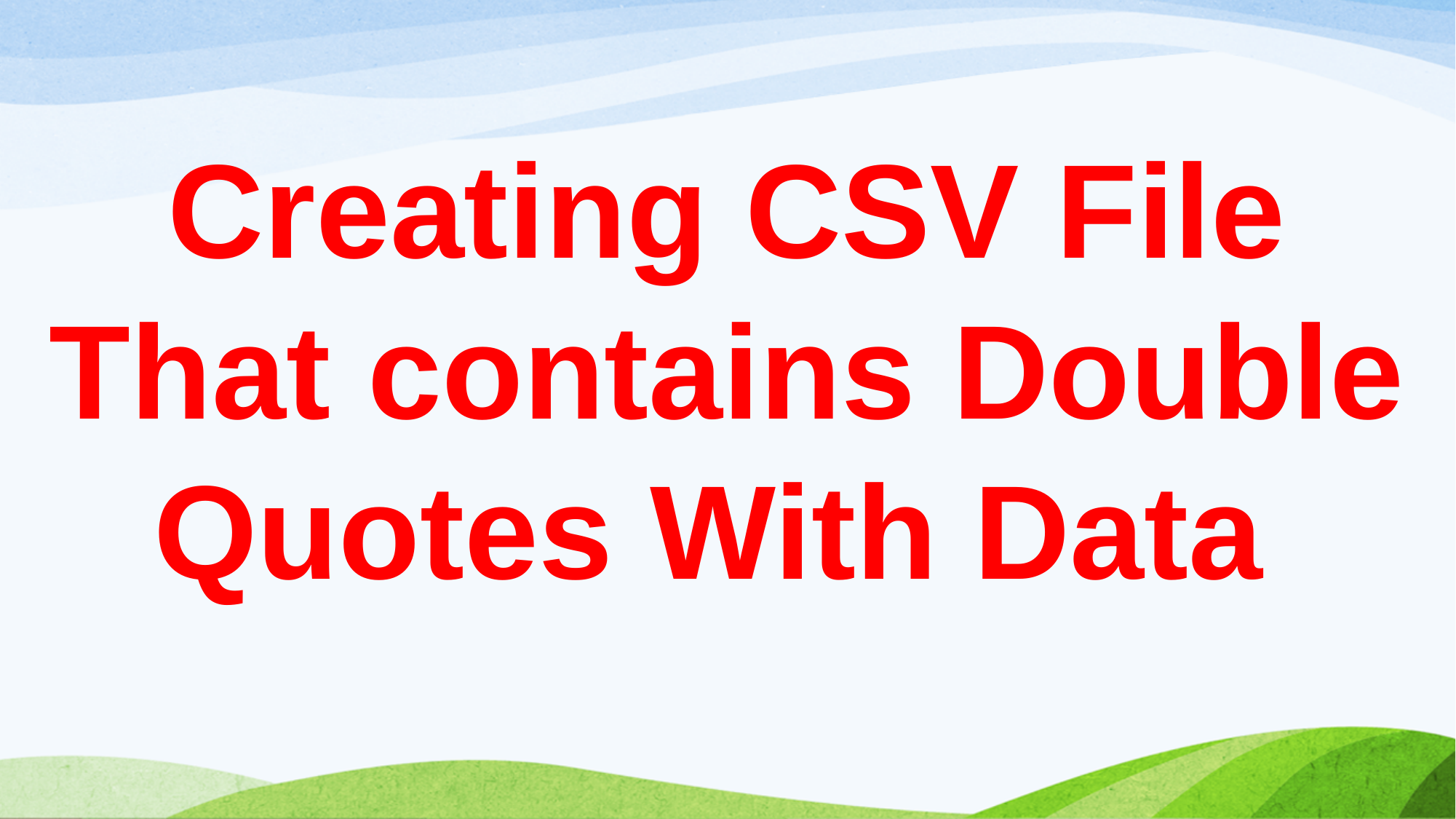

Creating CSV File That contains Double Quotes With Data